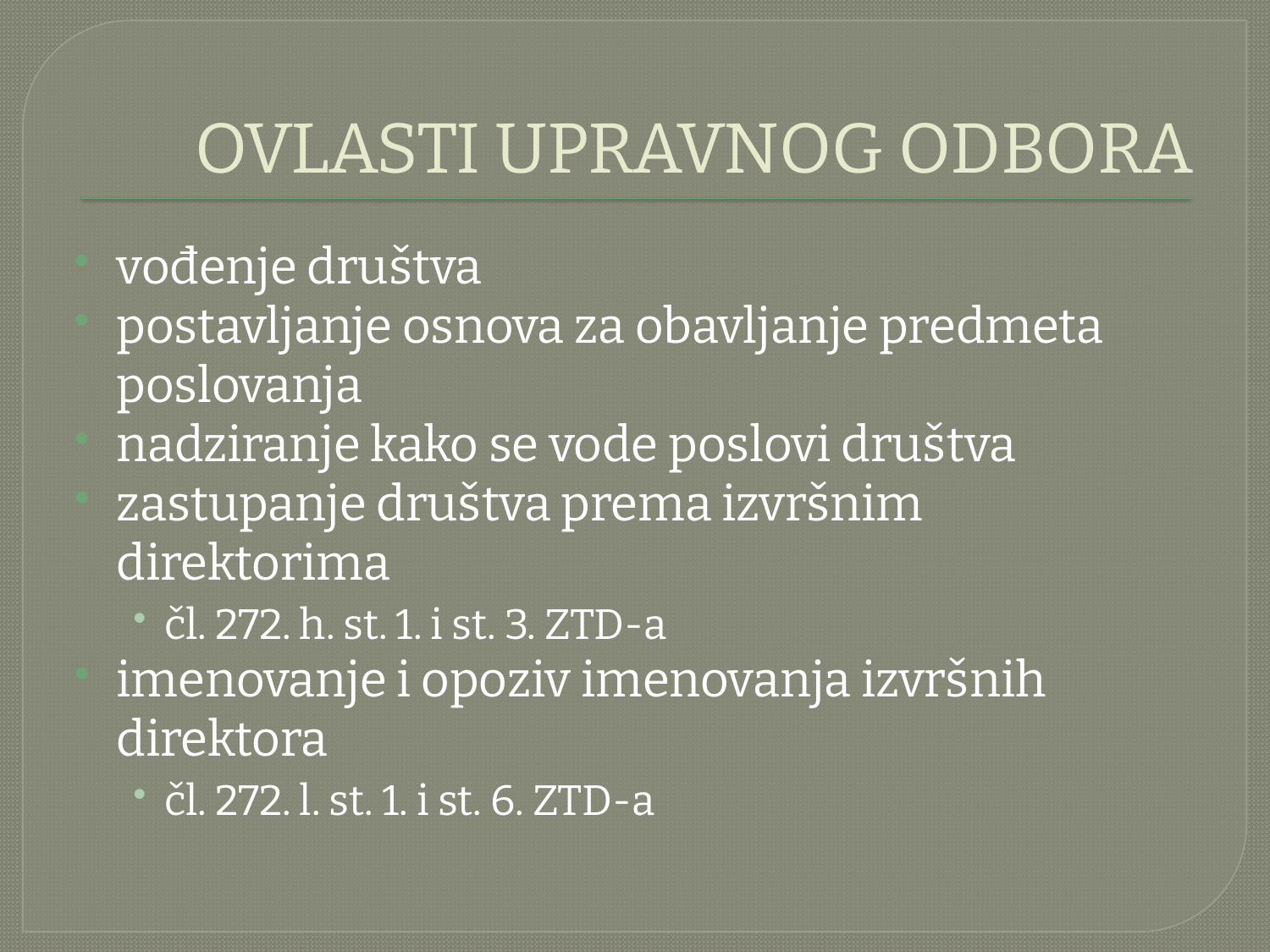

# OVLASTI UPRAVNOG ODBORA
vođenje društva
postavljanje osnova za obavljanje predmeta poslovanja
nadziranje kako se vode poslovi društva
zastupanje društva prema izvršnim direktorima
čl. 272. h. st. 1. i st. 3. ZTD-a
imenovanje i opoziv imenovanja izvršnih direktora
čl. 272. l. st. 1. i st. 6. ZTD-a